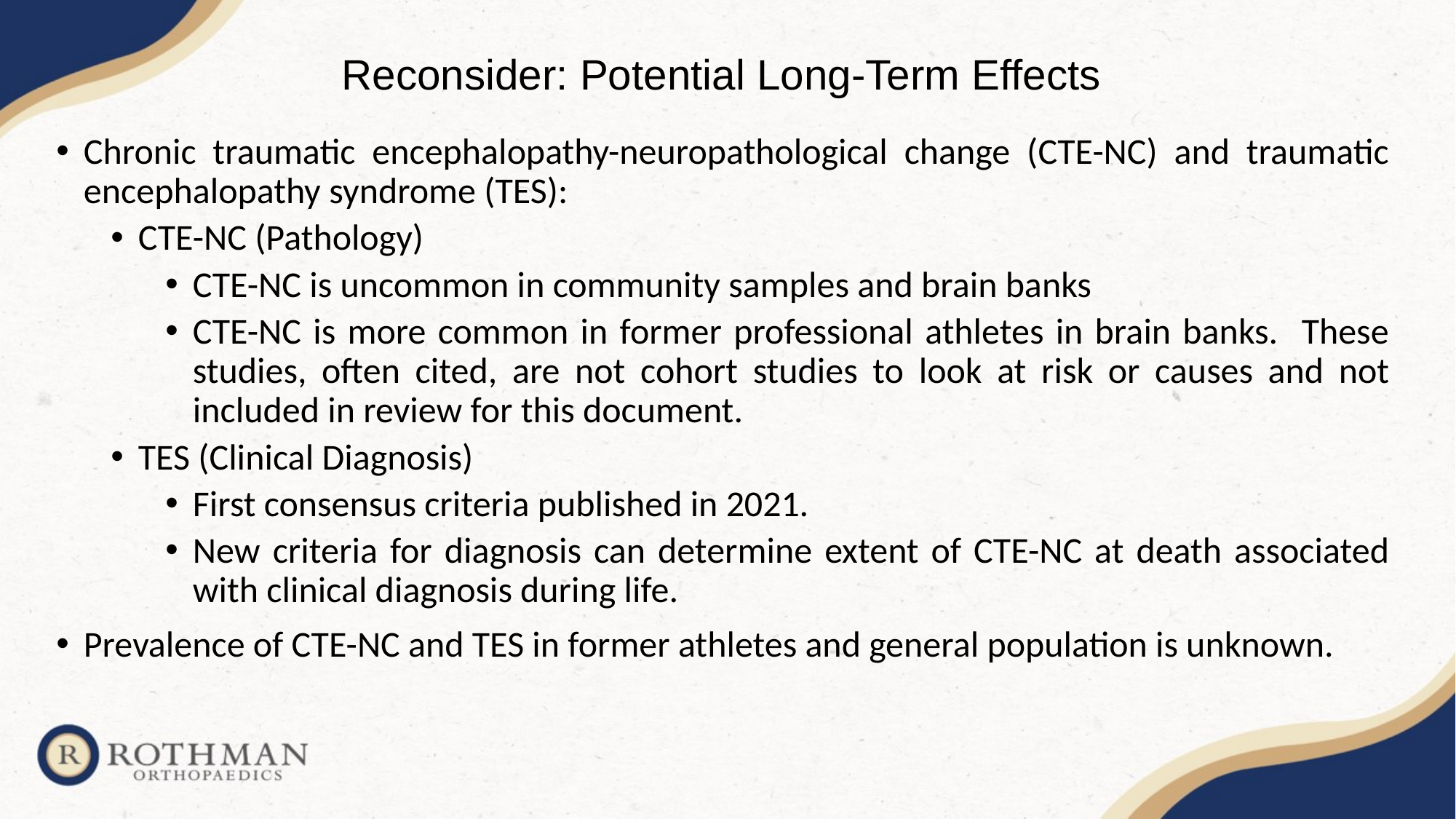

# Reconsider: Potential Long-Term Effects
Chronic traumatic encephalopathy-neuropathological change (CTE-NC) and traumatic encephalopathy syndrome (TES):
CTE-NC (Pathology)
CTE-NC is uncommon in community samples and brain banks
CTE-NC is more common in former professional athletes in brain banks.  These studies, often cited, are not cohort studies to look at risk or causes and not included in review for this document.
TES (Clinical Diagnosis)
First consensus criteria published in 2021.
New criteria for diagnosis can determine extent of CTE-NC at death associated with clinical diagnosis during life.
Prevalence of CTE-NC and TES in former athletes and general population is unknown.